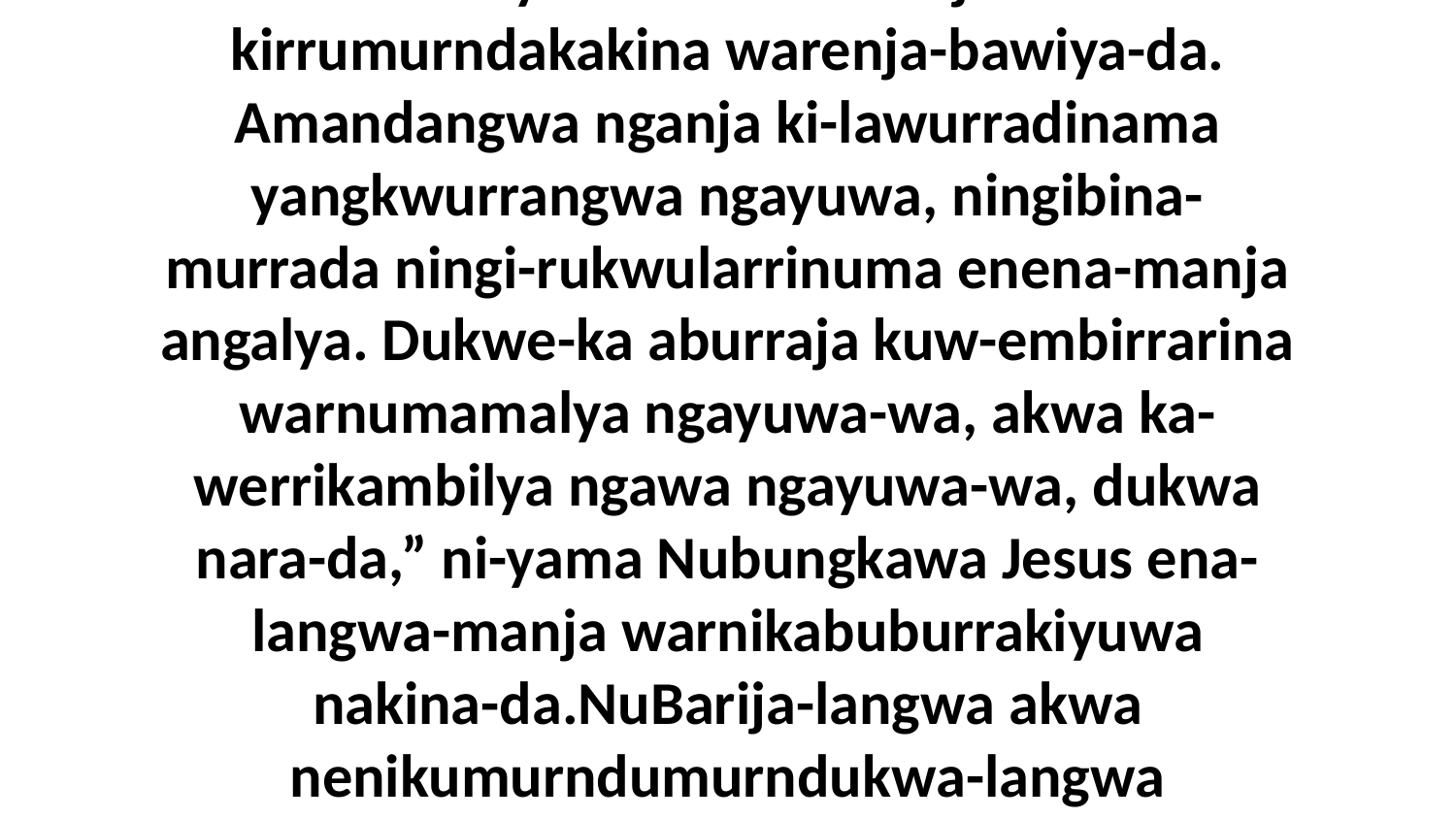

8 umba yikenu-mamurikajinama kirrumurndakakina warenja-bawiya-da. Amandangwa nganja ki-lawurradinama yangkwurrangwa ngayuwa, ningibina-murrada ningi-rukwularrinuma enena-manja angalya. Dukwe-ka aburraja kuw-embirrarina warnumamalya ngayuwa-wa, akwa ka-werrikambilya ngawa ngayuwa-wa, dukwa nara-da,” ni-yama Nubungkawa Jesus ena-langwa-manja warnikabuburrakiyuwa nakina-da.NuBarija-langwa akwa nenikumurndumurndukwa-langwa angwarnda nenungkwarba